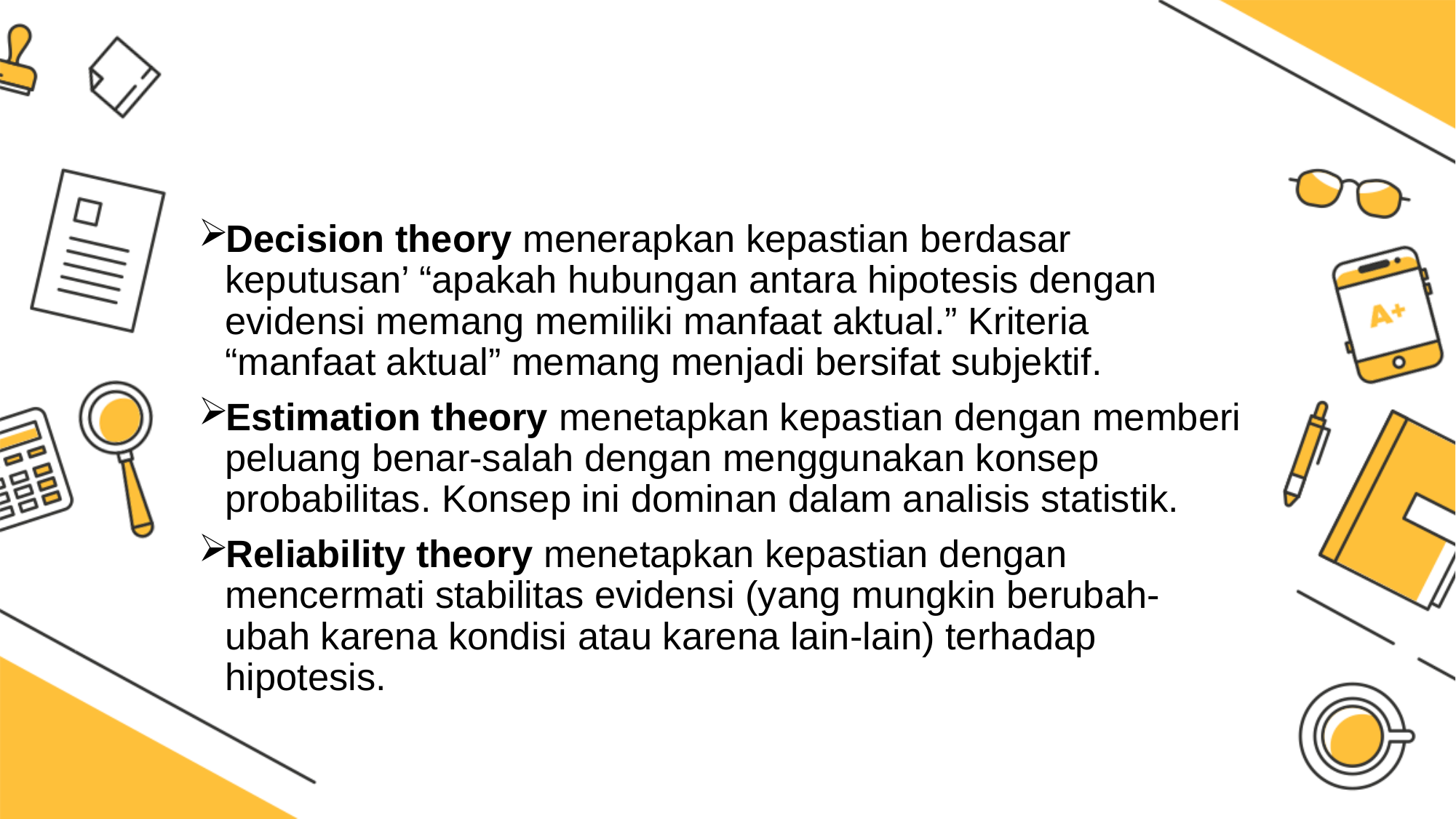

#
Decision theory menerapkan kepastian berdasar keputusan’ “apakah hubungan antara hipotesis dengan evidensi memang memiliki manfaat aktual.” Kriteria “manfaat aktual” memang menjadi bersifat subjektif.
Estimation theory menetapkan kepastian dengan memberi peluang benar-salah dengan menggunakan konsep probabilitas. Konsep ini dominan dalam analisis statistik.
Reliability theory menetapkan kepastian dengan mencermati stabilitas evidensi (yang mungkin berubah-ubah karena kondisi atau karena lain-lain) terhadap hipotesis.